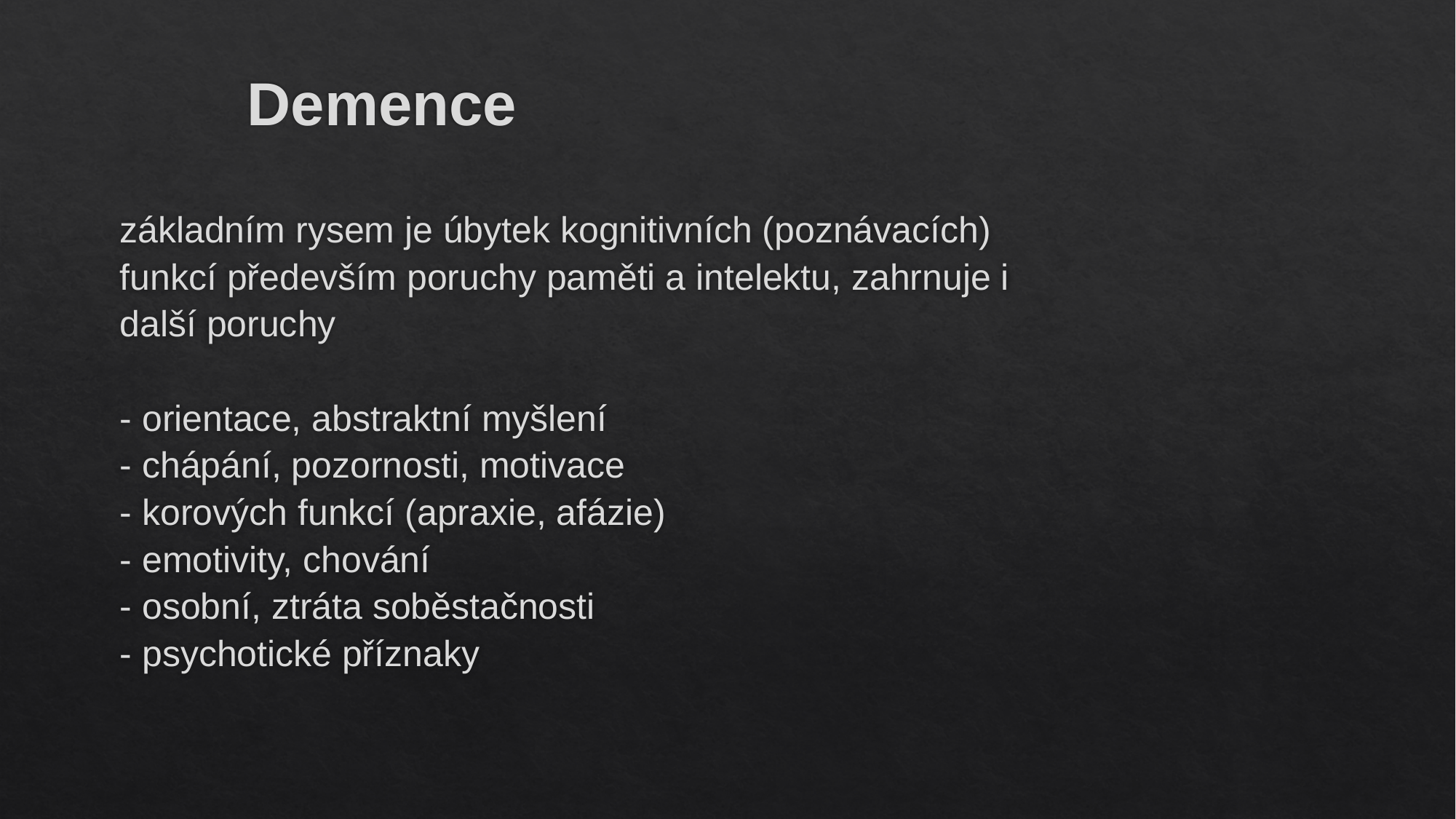

# Demence
základním rysem je úbytek kognitivních (poznávacích)
funkcí především poruchy paměti a intelektu, zahrnuje i
další poruchy

- orientace, abstraktní myšlení
- chápání, pozornosti, motivace
- korových funkcí (apraxie, afázie)
- emotivity, chování
- osobní, ztráta soběstačnosti
- psychotické příznaky